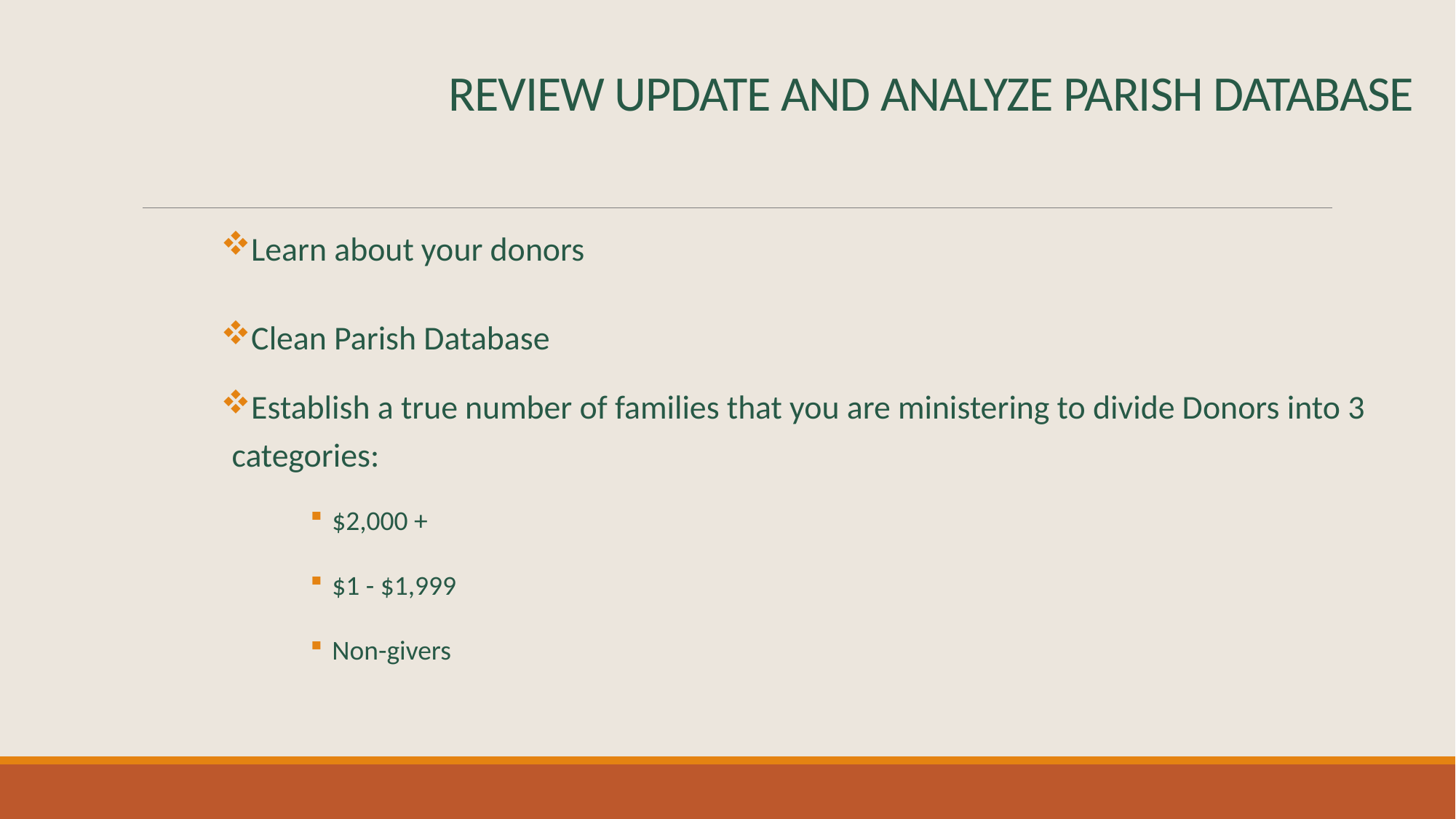

# REVIEW UPDATE AND ANALYZE PARISH DATABASE
Learn about your donors
Clean Parish Database
Establish a true number of families that you are ministering to divide Donors into 3 categories:
$2,000 +
$1 - $1,999
Non-givers